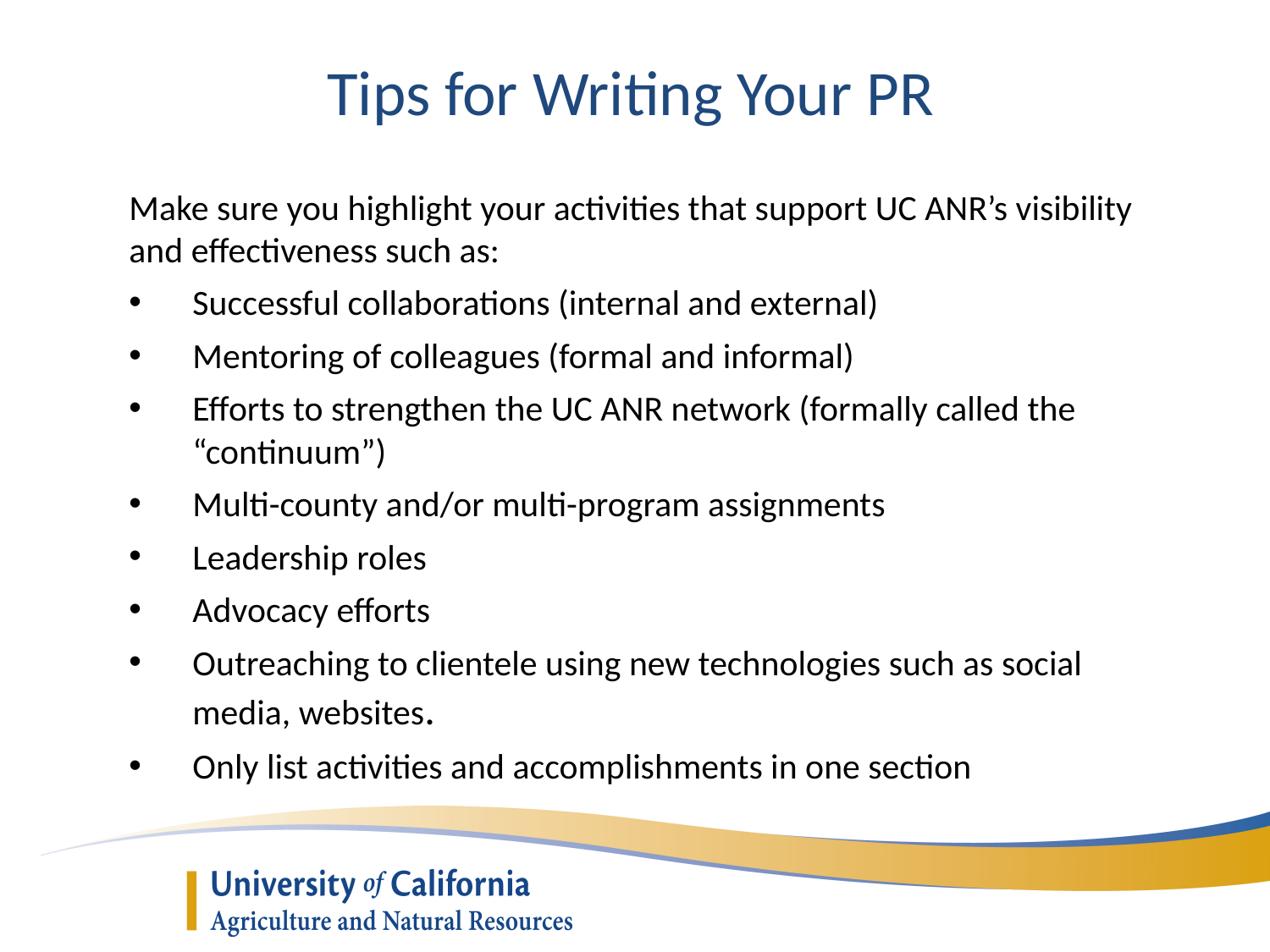

Tips for Writing Your PR
Make sure you highlight your activities that support UC ANR’s visibility and effectiveness such as:
Successful collaborations (internal and external)
Mentoring of colleagues (formal and informal)
Efforts to strengthen the UC ANR network (formally called the “continuum”)
Multi-county and/or multi-program assignments
Leadership roles
Advocacy efforts
Outreaching to clientele using new technologies such as social media, websites.
Only list activities and accomplishments in one section